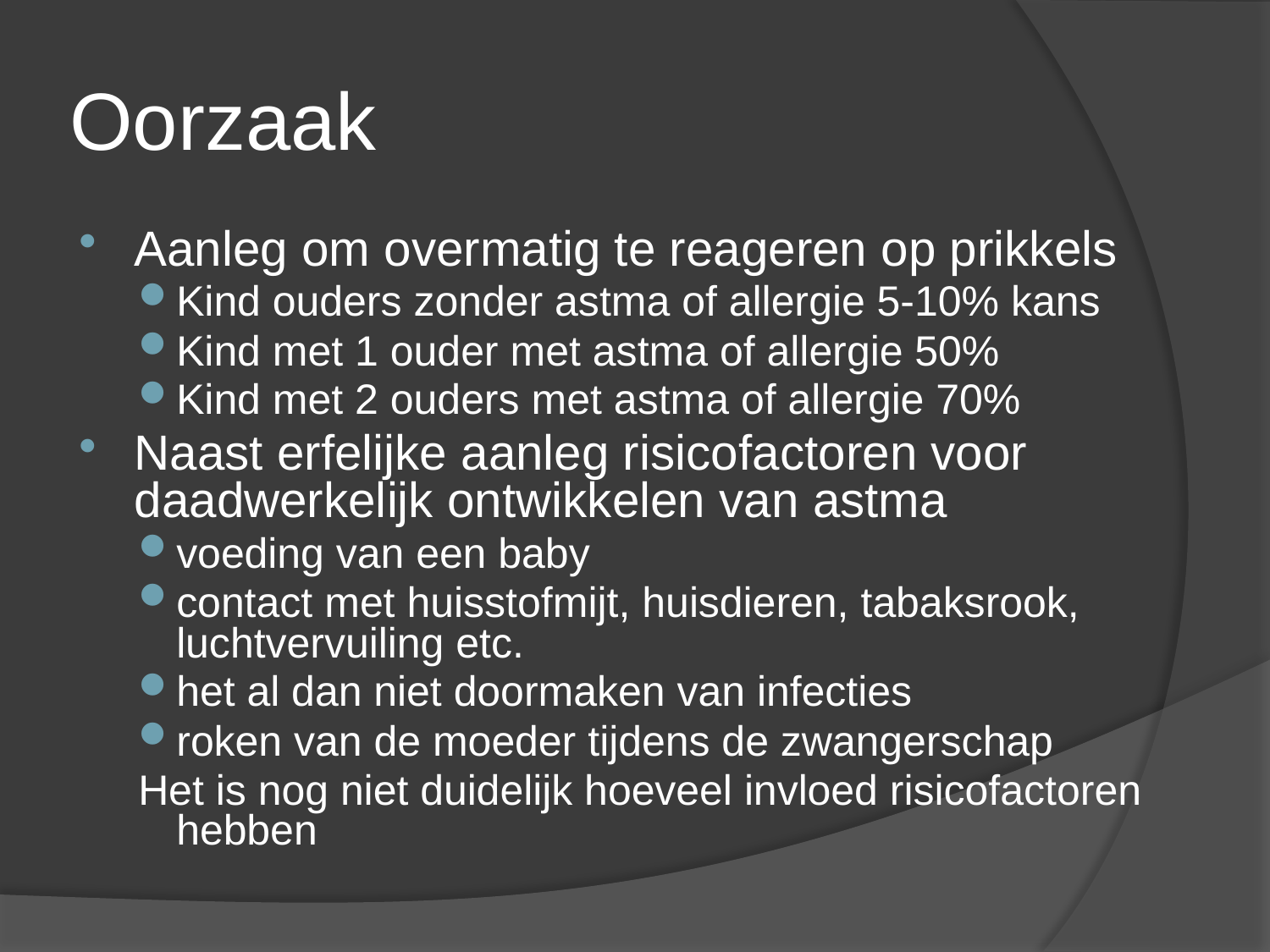

# Oorzaak
Aanleg om overmatig te reageren op prikkels
Kind ouders zonder astma of allergie 5-10% kans
Kind met 1 ouder met astma of allergie 50%
Kind met 2 ouders met astma of allergie 70%
Naast erfelijke aanleg risicofactoren voor daadwerkelijk ontwikkelen van astma
voeding van een baby
contact met huisstofmijt, huisdieren, tabaksrook, luchtvervuiling etc.
het al dan niet doormaken van infecties
roken van de moeder tijdens de zwangerschap
Het is nog niet duidelijk hoeveel invloed risicofactoren hebben